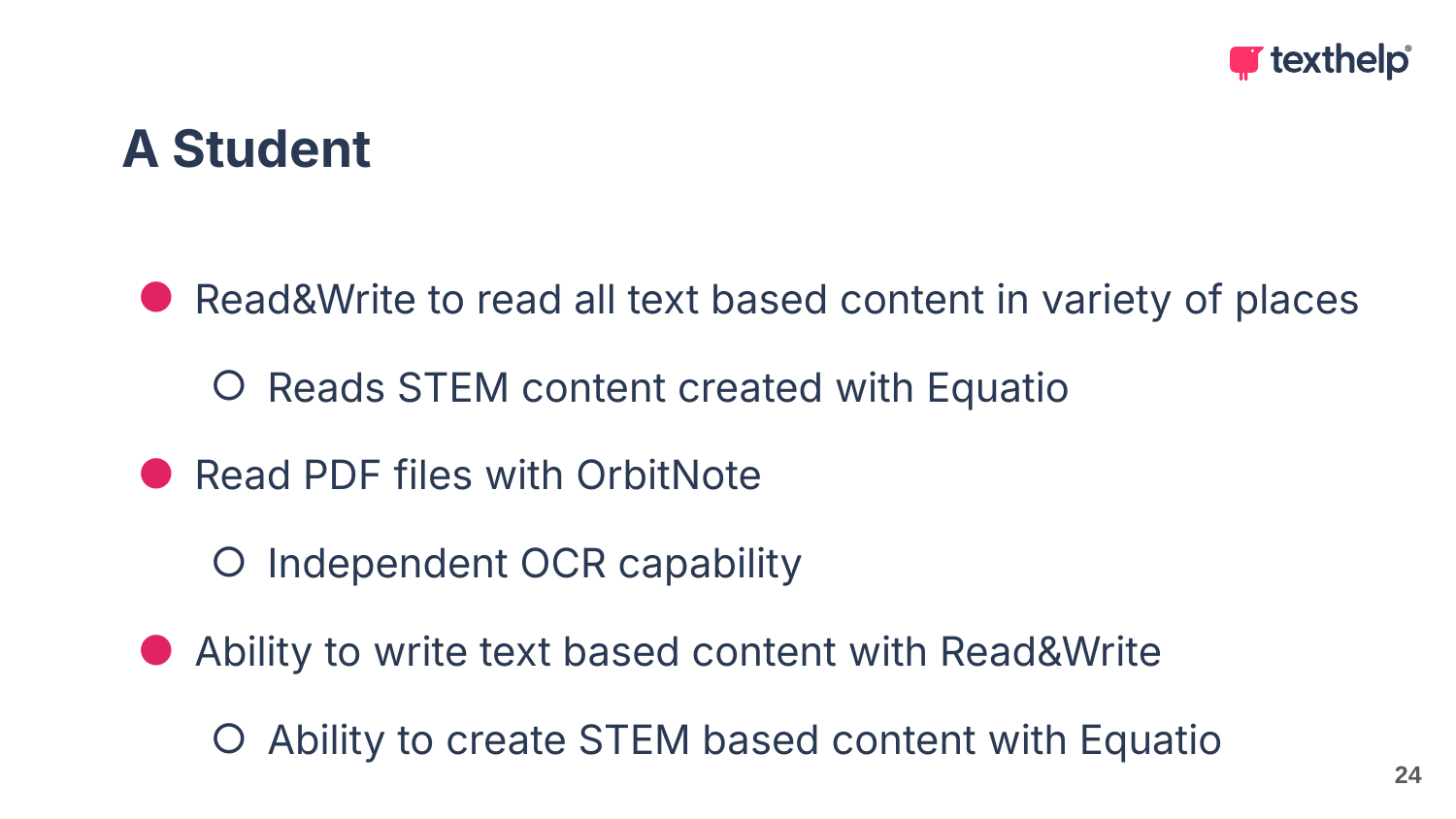

A Student
Read&Write to read all text based content in variety of places
Reads STEM content created with Equatio
Read PDF files with OrbitNote
Independent OCR capability
Ability to write text based content with Read&Write
Ability to create STEM based content with Equatio

24